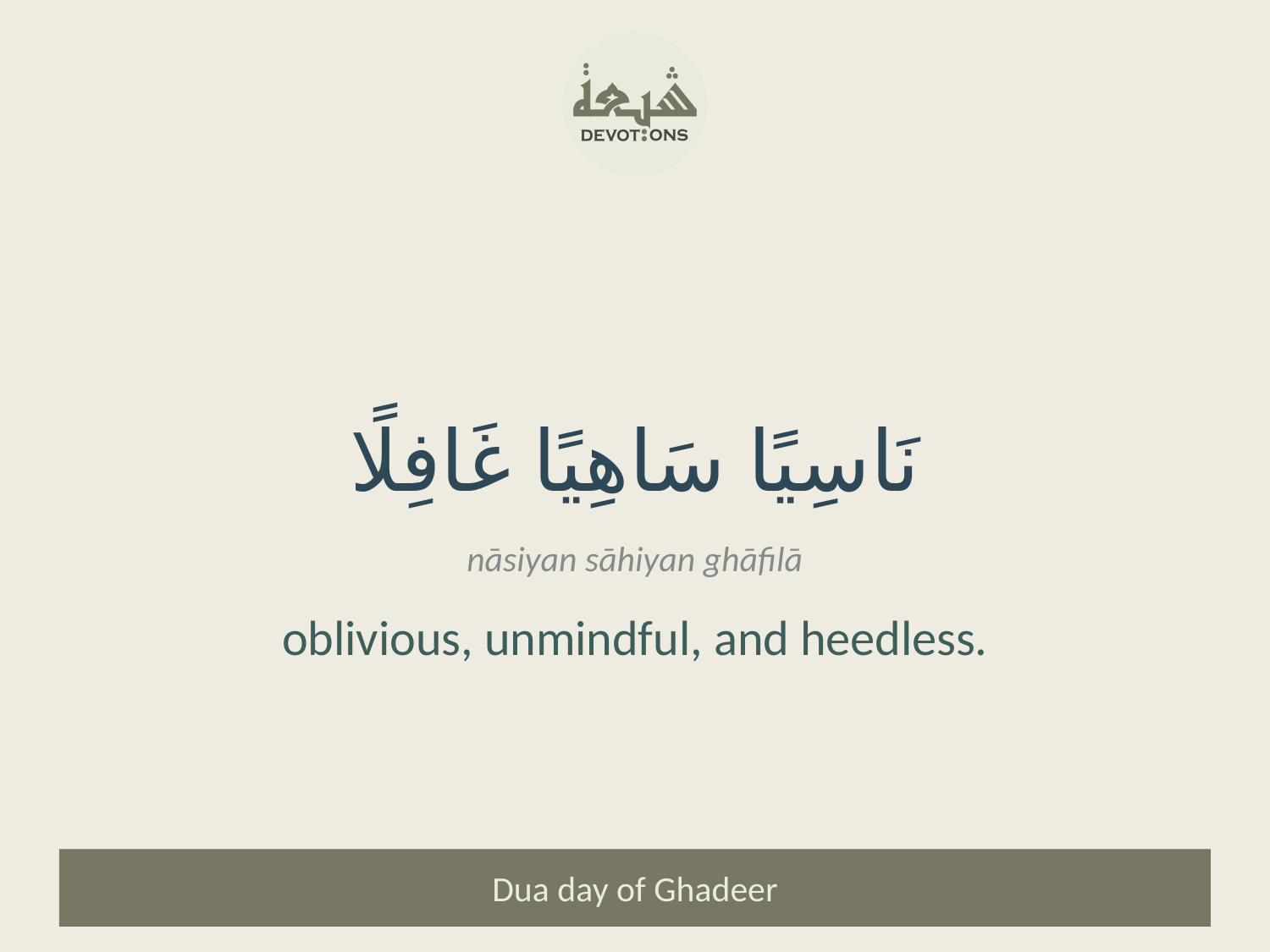

نَاسِيًا سَاهِيًا غَافِلًا
nāsiyan sāhiyan ghāfilā
oblivious, unmindful, and heedless.
Dua day of Ghadeer